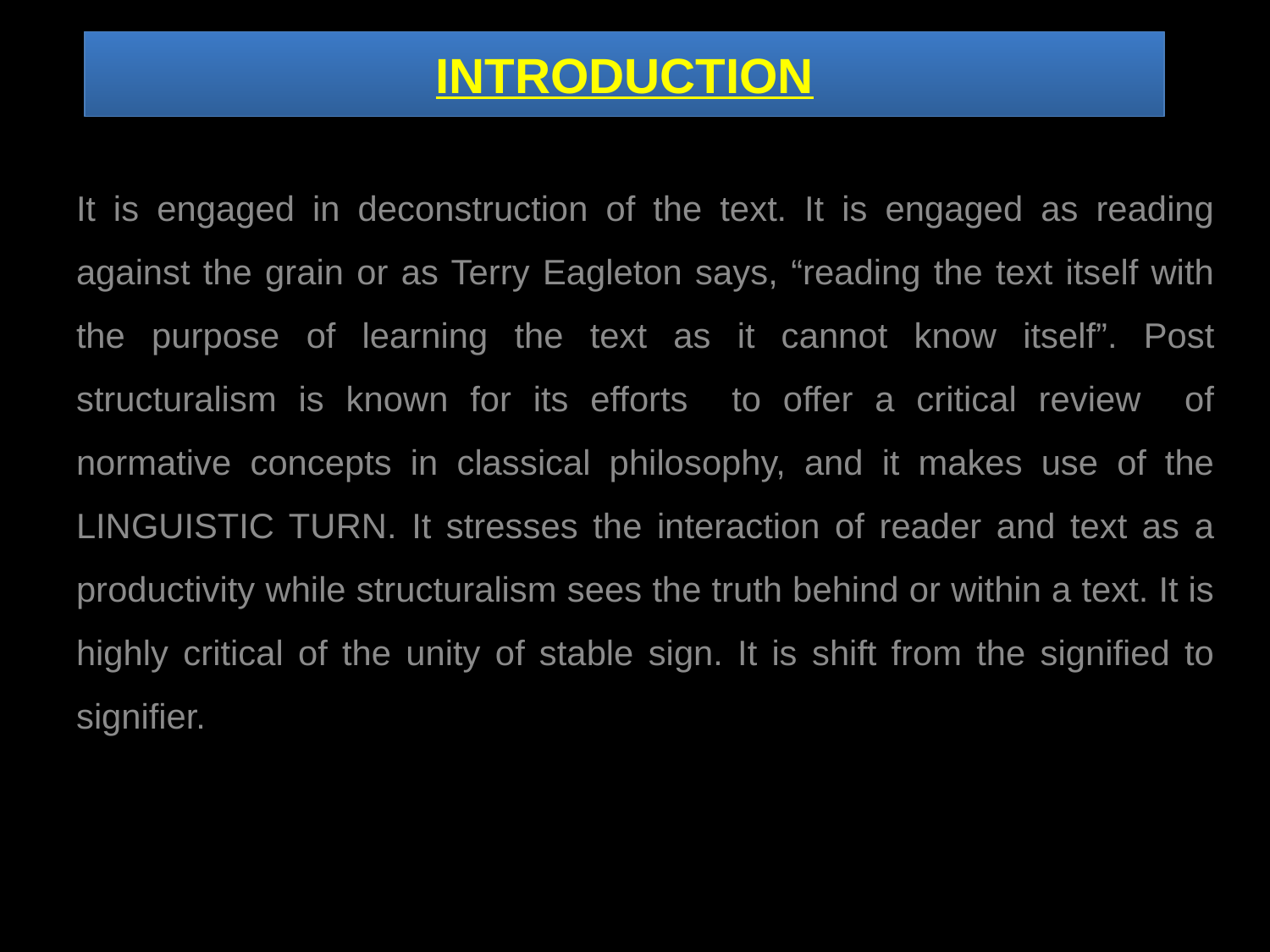

# INTRODUCTION
It is engaged in deconstruction of the text. It is engaged as reading against the grain or as Terry Eagleton says, “reading the text itself with the purpose of learning the text as it cannot know itself”. Post structuralism is known for its efforts  to offer a critical review  of normative concepts in classical philosophy, and it makes use of the LINGUISTIC TURN. It stresses the interaction of reader and text as a productivity while structuralism sees the truth behind or within a text. It is highly critical of the unity of stable sign. It is shift from the signified to signifier.